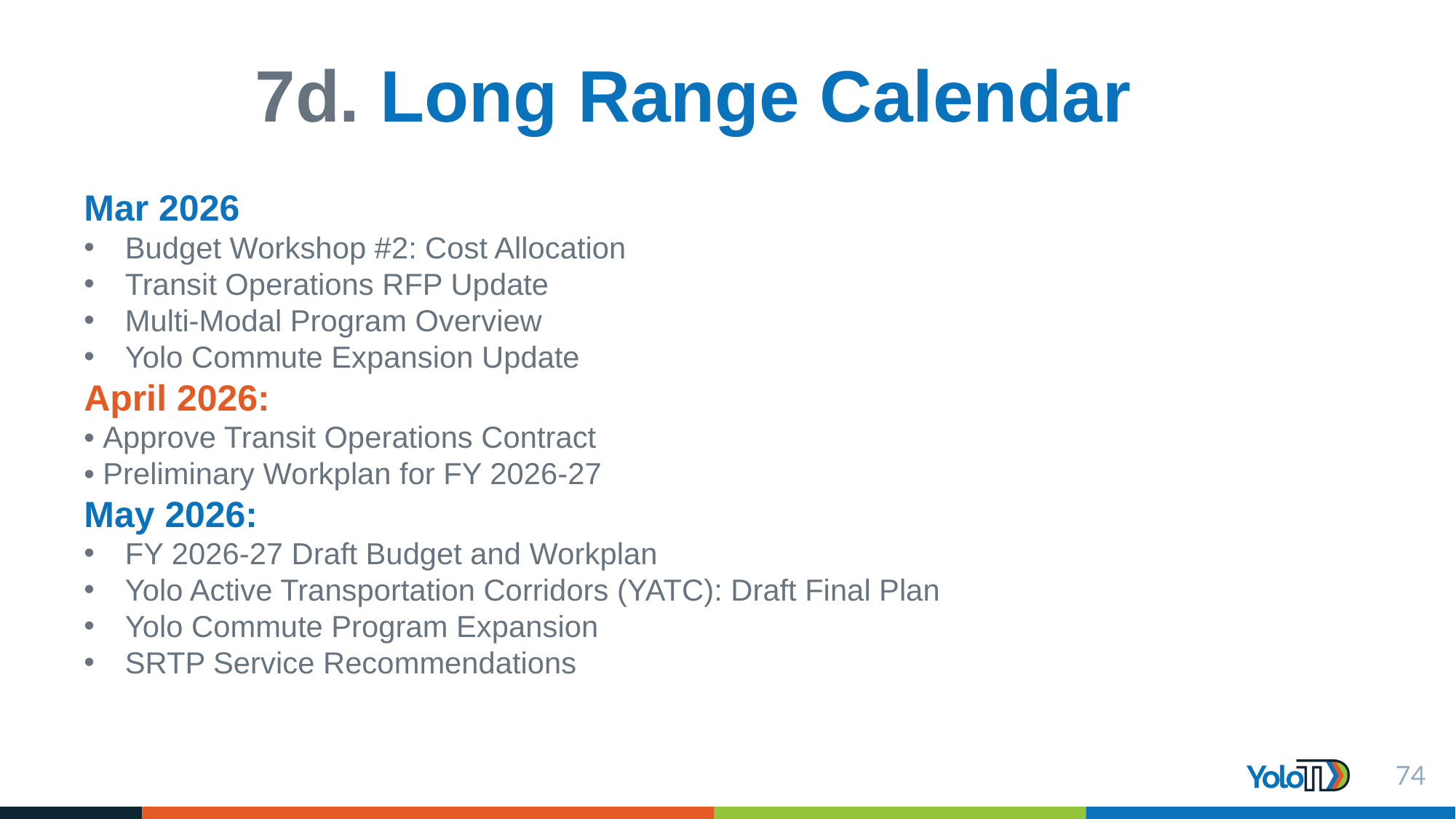

7d. Long Range Calendar

Mar 2026
Budget Workshop #2: Cost Allocation
Transit Operations RFP Update
Multi-Modal Program Overview
Yolo Commute Expansion Update
April 2026:
• Approve Transit Operations Contract
• Preliminary Workplan for FY 2026-27
May 2026:
FY 2026-27 Draft Budget and Workplan
Yolo Active Transportation Corridors (YATC): Draft Final Plan
Yolo Commute Program Expansion
SRTP Service Recommendations

74